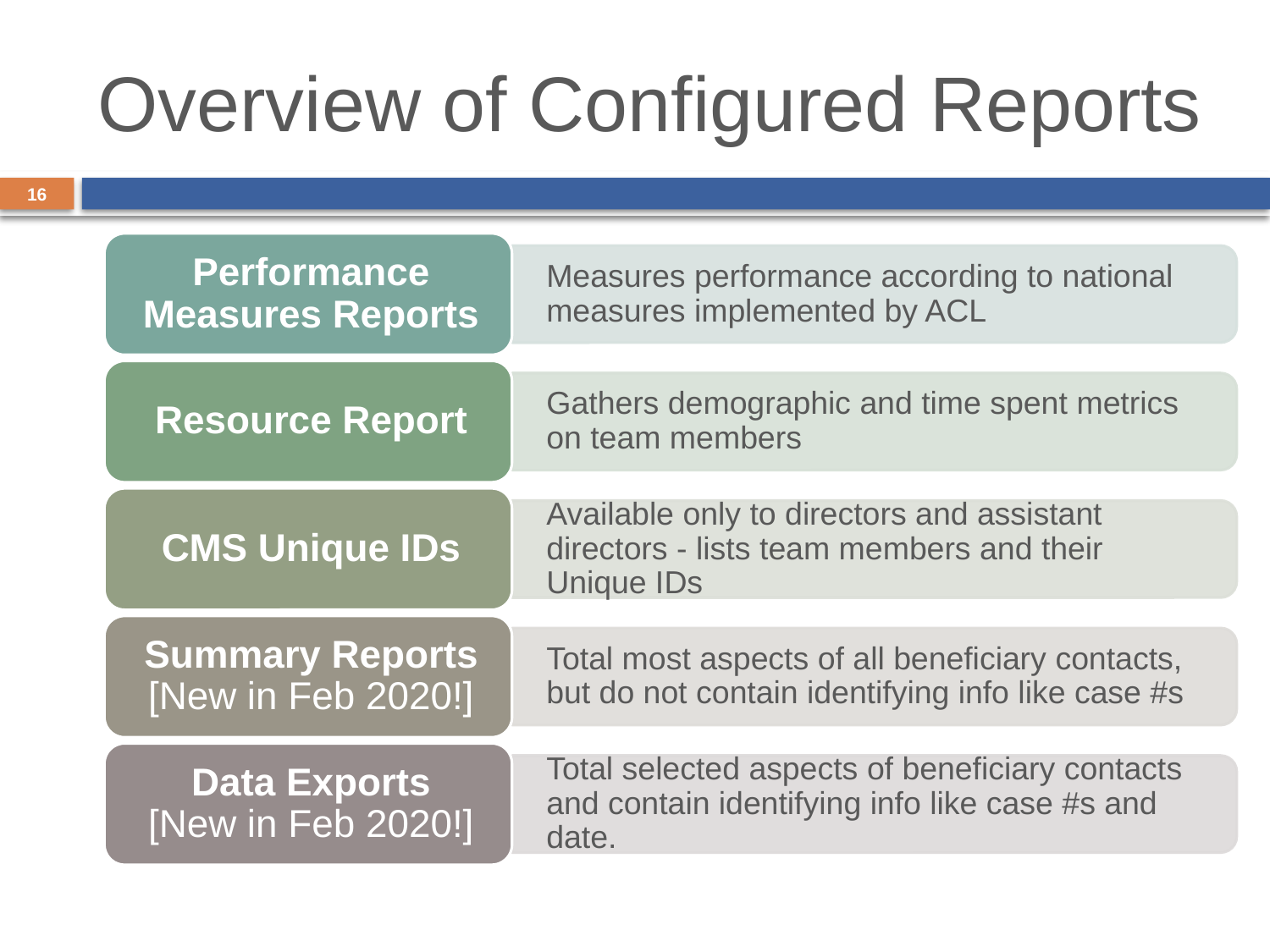

# Overview of Configured Reports
16
Measures performance according to national measures implemented by ACL
Performance Measures Reports
Gathers demographic and time spent metrics on team members
Resource Report
Available only to directors and assistant directors - lists team members and their Unique IDs
CMS Unique IDs
Total most aspects of all beneficiary contacts, but do not contain identifying info like case #s
Summary Reports [New in Feb 2020!]
Total selected aspects of beneficiary contacts and contain identifying info like case #s and date.
Data Exports
[New in Feb 2020!]